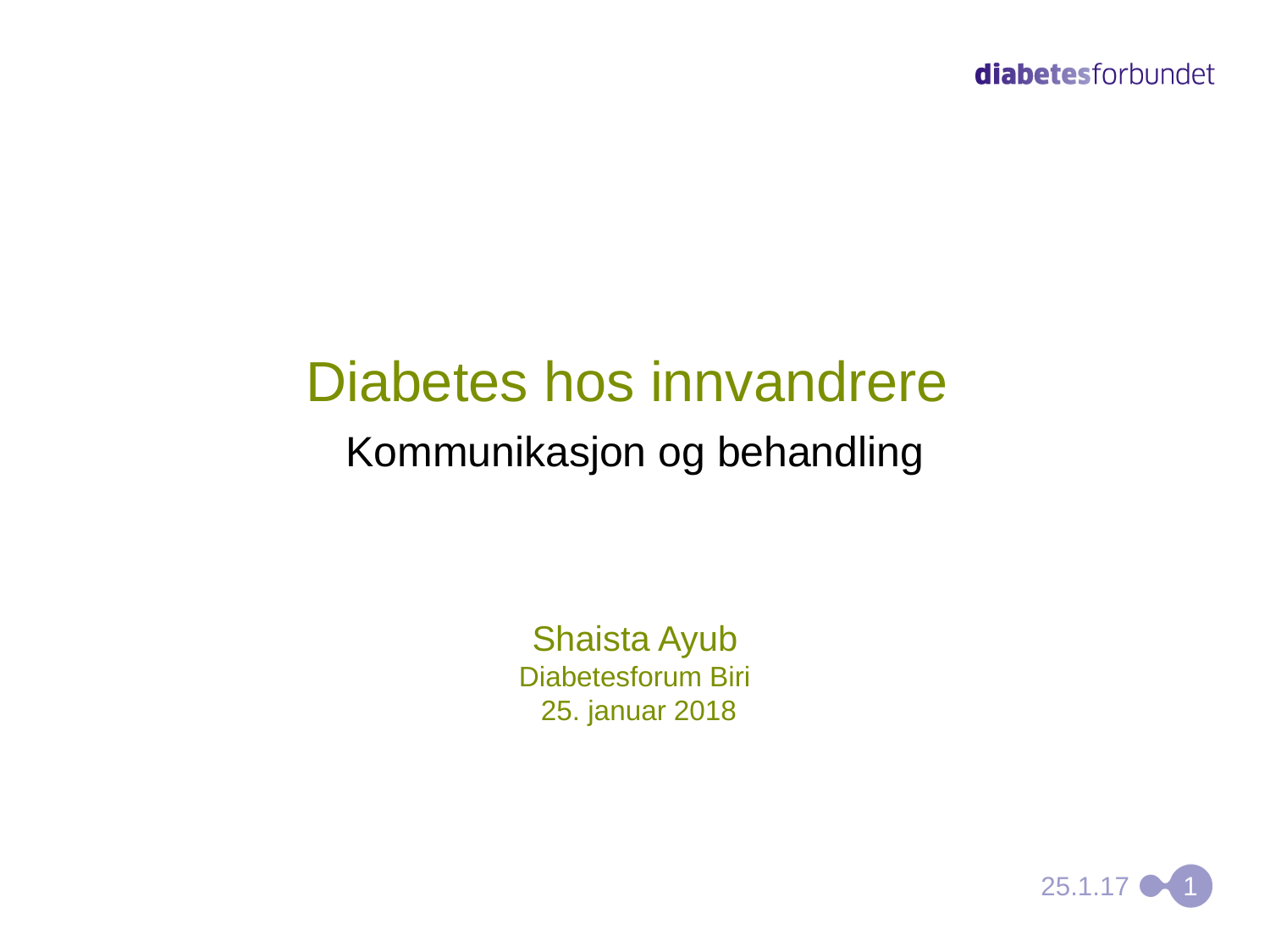

# Diabetes hos innvandrere Shaista Ayub Diabetesforum Biri 25. januar 2018
Kommunikasjon og behandling
1
25.1.17